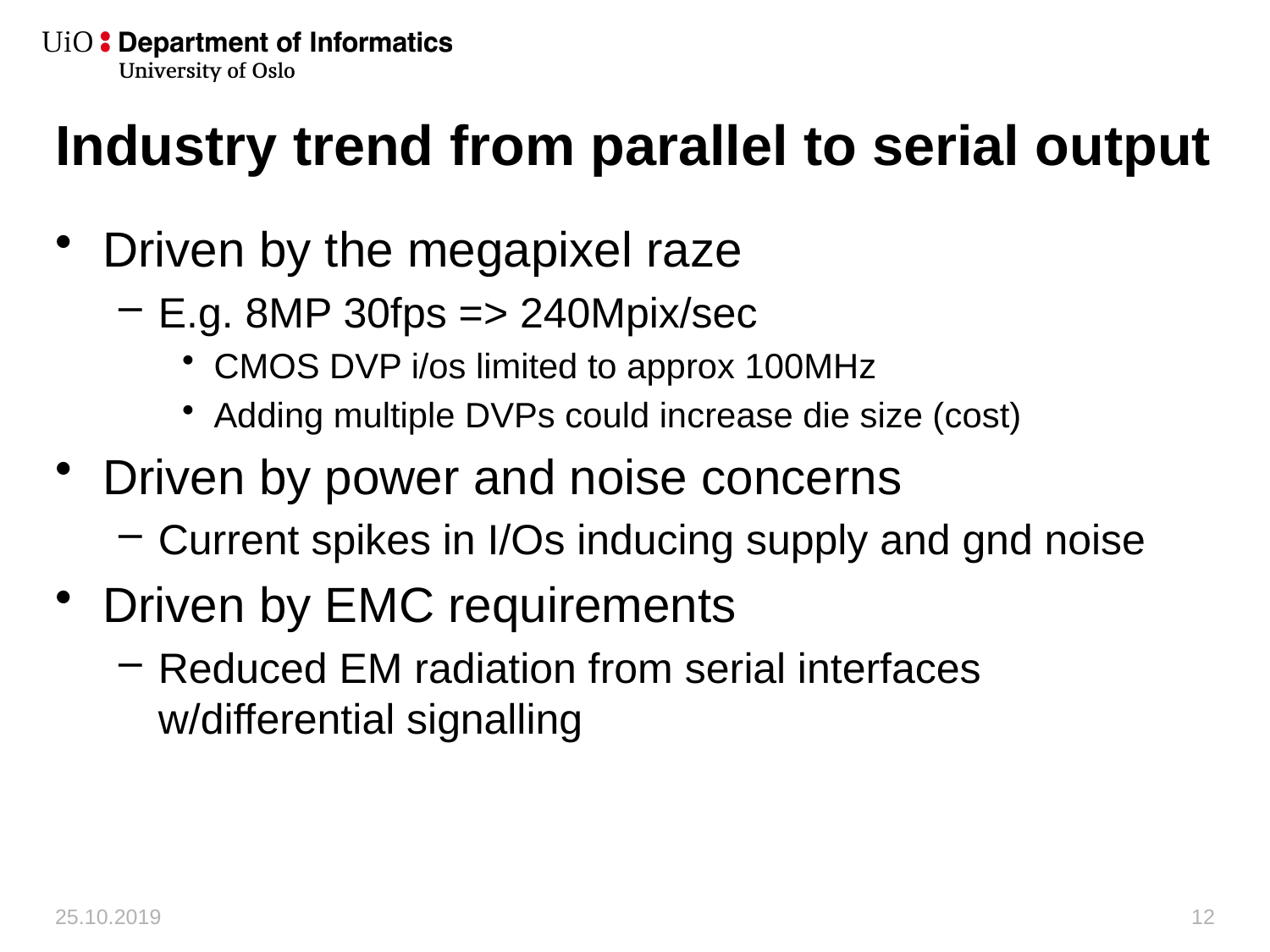

# Industry trend from parallel to serial output
Driven by the megapixel raze
E.g. 8MP 30fps => 240Mpix/sec
CMOS DVP i/os limited to approx 100MHz
Adding multiple DVPs could increase die size (cost)
Driven by power and noise concerns
Current spikes in I/Os inducing supply and gnd noise
Driven by EMC requirements
Reduced EM radiation from serial interfaces w/differential signalling
25.10.2019
12